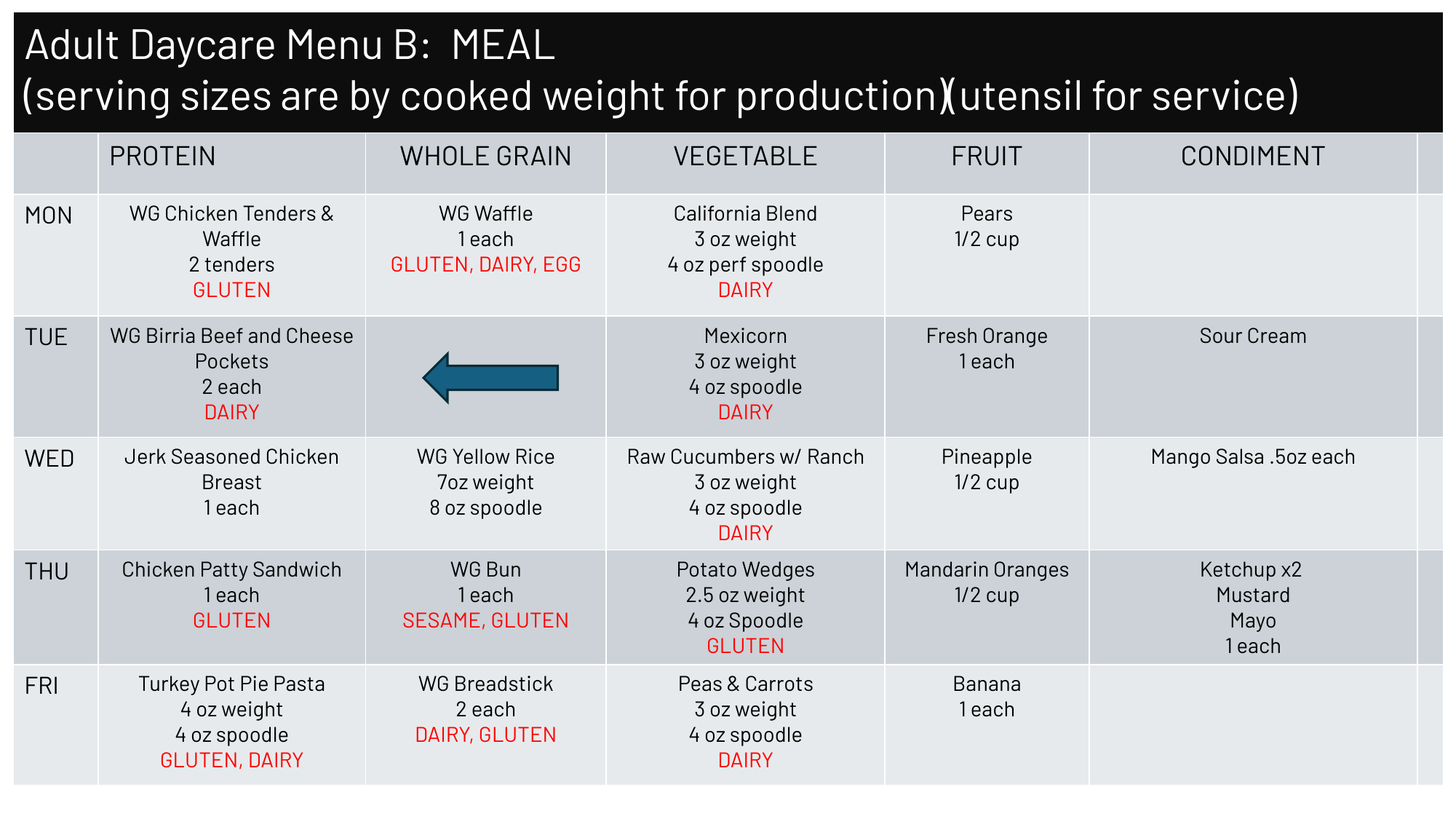

| Adult Daycare Menu B: MEAL (serving sizes are by cooked weight for production)(utensil for service) |  |  |  |  |  |  |
| --- | --- | --- | --- | --- | --- | --- |
|  | PROTEIN | WHOLE GRAIN | VEGETABLE | FRUIT | CONDIMENT |  |
| MON | WG Chicken Tenders & Waffle 2 tenders GLUTEN | WG Waffle 1 each GLUTEN, DAIRY, EGG | California Blend 3 oz weight 4 oz perf spoodle DAIRY | Pears 1/2 cup |  |  |
| TUE | WG Birria Beef and Cheese Pockets 2 each DAIRY |  | Mexicorn 3 oz weight 4 oz spoodle DAIRY | Fresh Orange 1 each | Sour Cream |  |
| WED | Jerk Seasoned Chicken Breast 1 each | WG Yellow Rice 7oz weight 8 oz spoodle | Raw Cucumbers w/ Ranch 3 oz weight 4 oz spoodle DAIRY | Pineapple 1/2 cup | Mango Salsa .5oz each |  |
| THU | Chicken Patty Sandwich 1 each GLUTEN | WG Bun 1 each SESAME, GLUTEN | Potato Wedges 2.5 oz weight 4 oz Spoodle GLUTEN | Mandarin Oranges 1/2 cup | Ketchup x2 Mustard Mayo 1 each |  |
| FRI | Turkey Pot Pie Pasta 4 oz weight 4 oz spoodle GLUTEN, DAIRY | WG Breadstick 2 each DAIRY, GLUTEN | Peas & Carrots 3 oz weight 4 oz spoodle DAIRY | Banana 1 each |  |  |